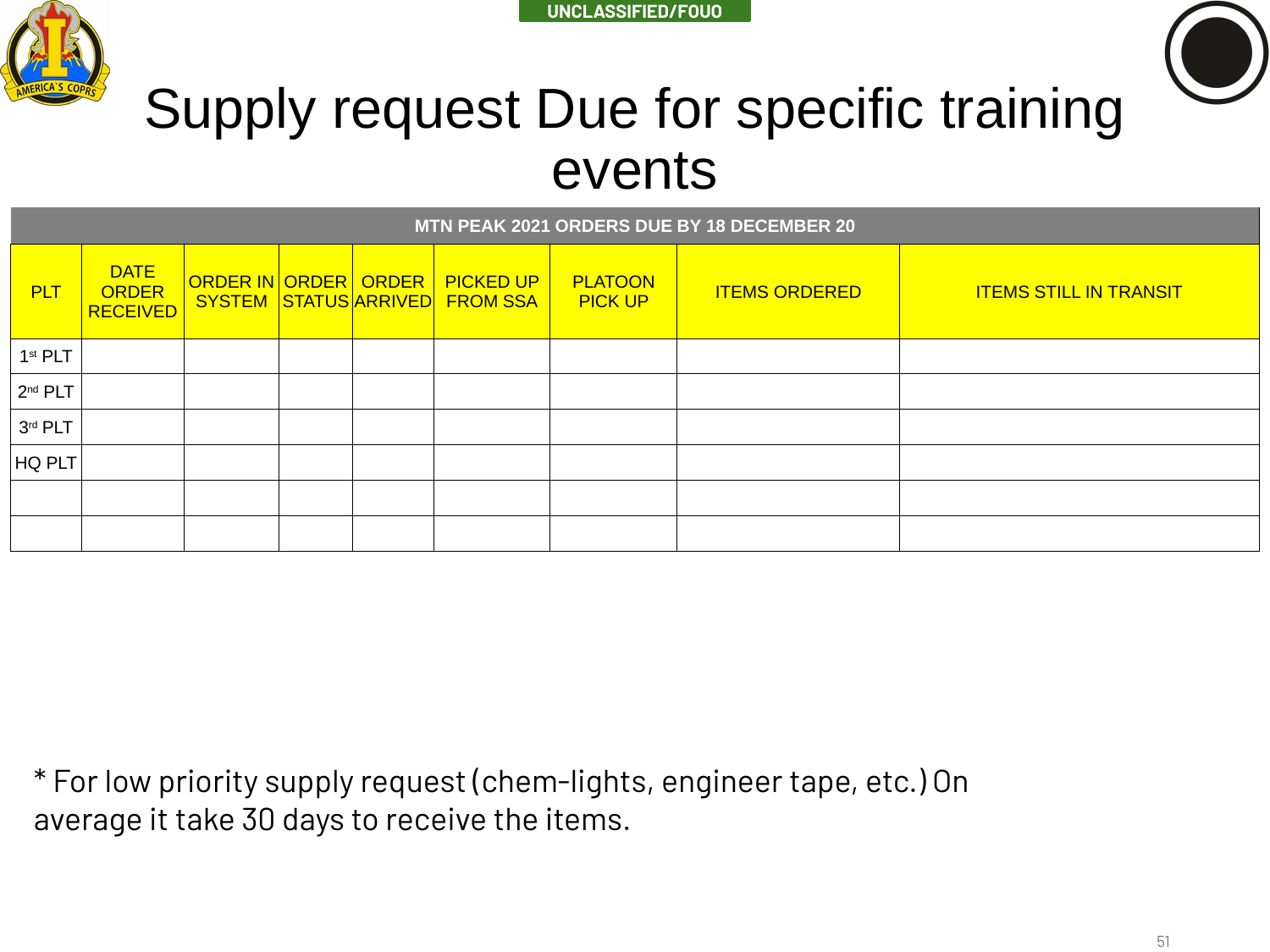

# Supply request Due for specific training events
| MTN PEAK 2021 ORDERS DUE BY 18 DECEMBER 20 |  |  |  |  |  |  |  |  |
| --- | --- | --- | --- | --- | --- | --- | --- | --- |
| PLT | DATE ORDER RECEIVED | ORDER IN SYSTEM | ORDER STATUS | ORDER ARRIVED | PICKED UP FROM SSA | PLATOON PICK UP | ITEMS ORDERED | ITEMS STILL IN TRANSIT |
| 1st PLT |  |  |  |  |  |  |  |  |
| 2nd PLT |  |  |  |  |  |  |  |  |
| 3rd PLT |  |  |  |  |  |  |  |  |
| HQ PLT |  |  |  |  |  |  |  |  |
|  |  |  |  |  |  |  |  |  |
|  |  |  |  |  |  |  |  |  |
* For low priority supply request (chem-lights, engineer tape, etc.) On average it take 30 days to receive the items.

51